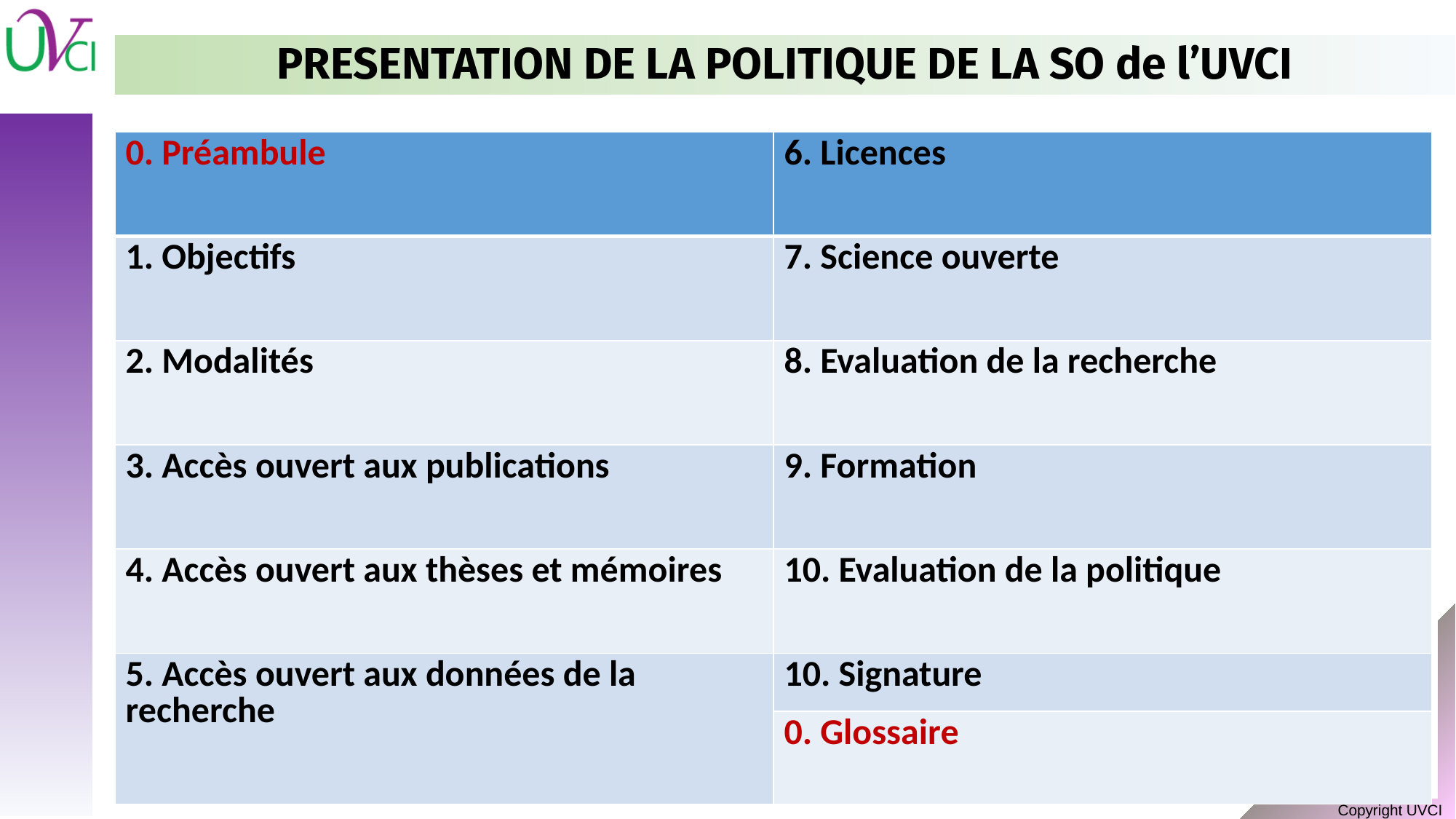

# PRESENTATION DE LA POLITIQUE DE LA SO de l’UVCI
| 0. Préambule | 6. Licences |
| --- | --- |
| 1. Objectifs | 7. Science ouverte |
| 2. Modalités | 8. Evaluation de la recherche |
| 3. Accès ouvert aux publications | 9. Formation |
| 4. Accès ouvert aux thèses et mémoires | 10. Evaluation de la politique |
| 5. Accès ouvert aux données de la recherche | 10. Signature |
|  | 0. Glossaire |